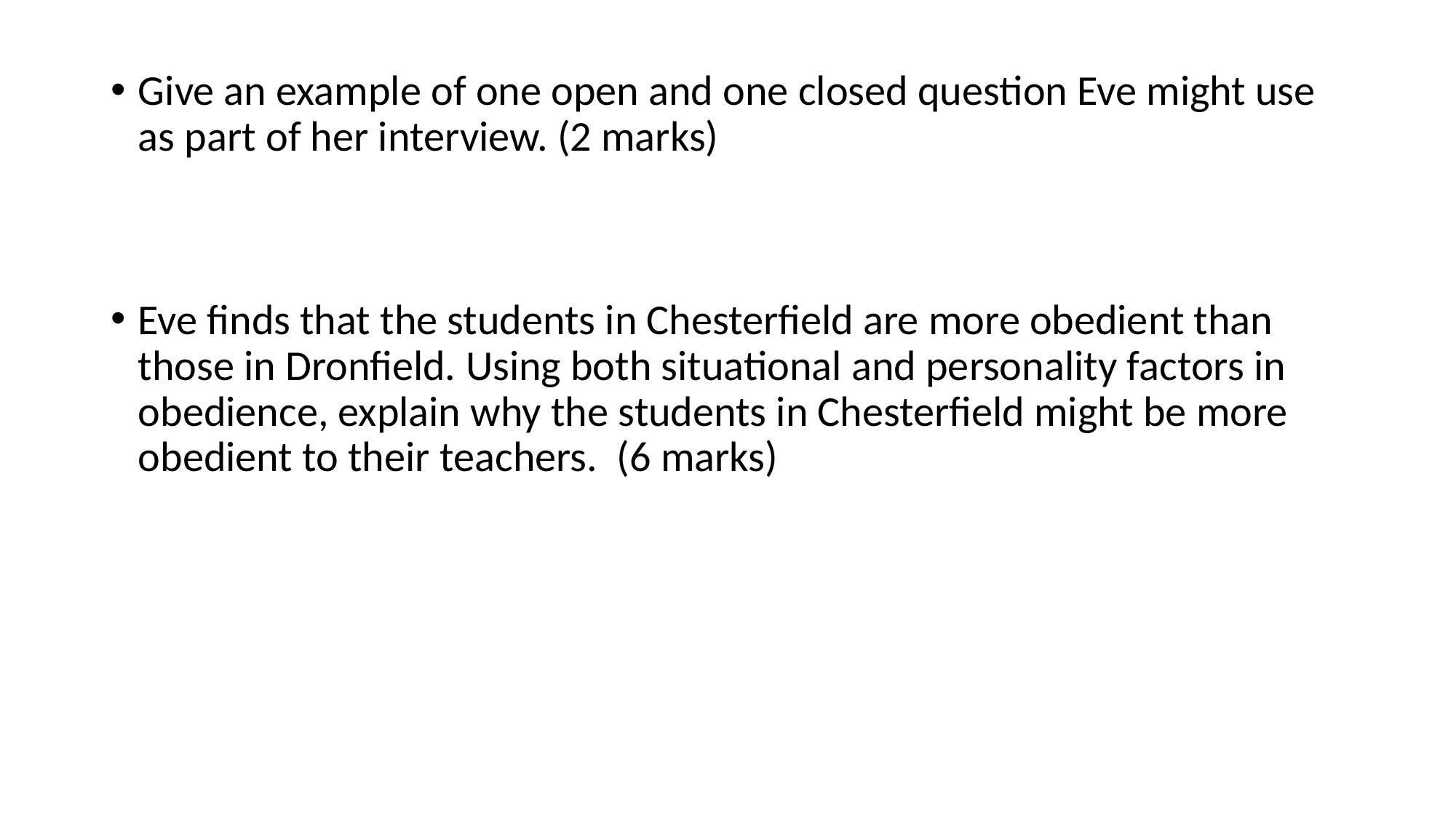

Give an example of one open and one closed question Eve might use as part of her interview. (2 marks)

Eve finds that the students in Chesterfield are more obedient than those in Dronfield. Using both situational and personality factors in obedience, explain why the students in Chesterfield might be more obedient to their teachers.  (6 marks)